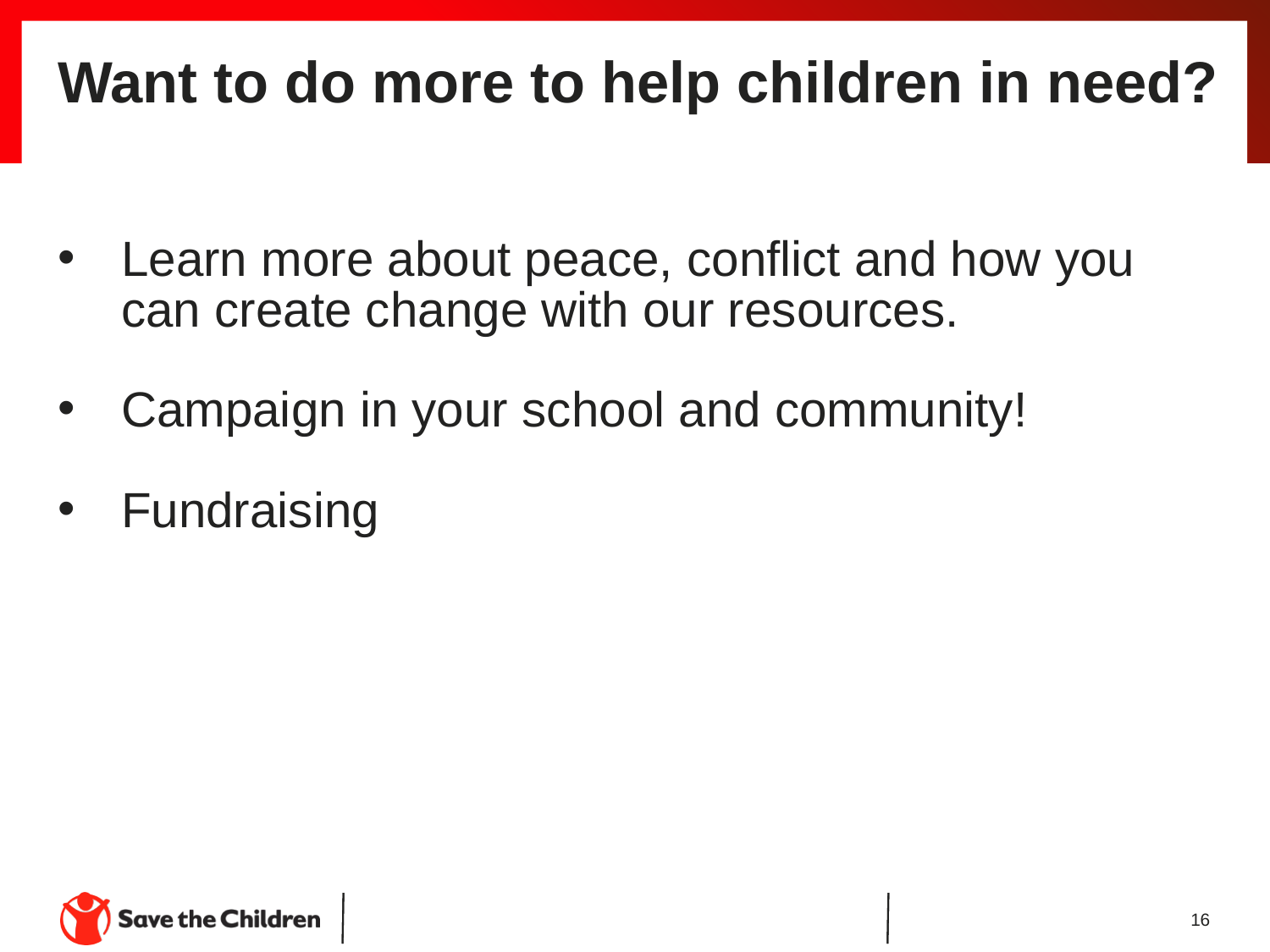

# Want to do more to help children in need?
Learn more about peace, conflict and how you can create change with our resources.

Campaign in your school and community!

Fundraising
16